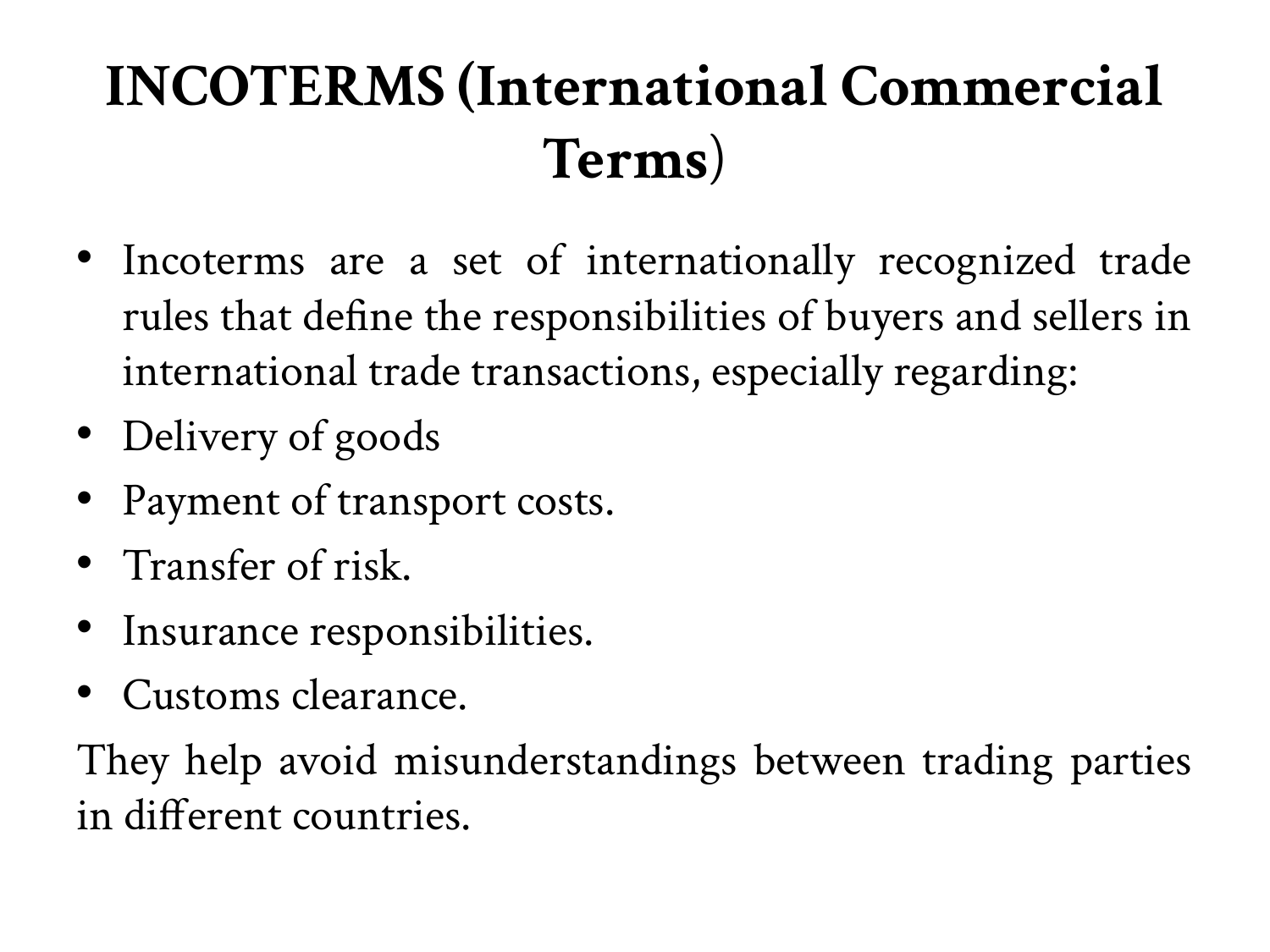

# INCOTERMS (International Commercial Terms)
Incoterms are a set of internationally recognized trade rules that define the responsibilities of buyers and sellers in international trade transactions, especially regarding:
Delivery of goods
Payment of transport costs.
Transfer of risk.
Insurance responsibilities.
Customs clearance.
They help avoid misunderstandings between trading parties in different countries.